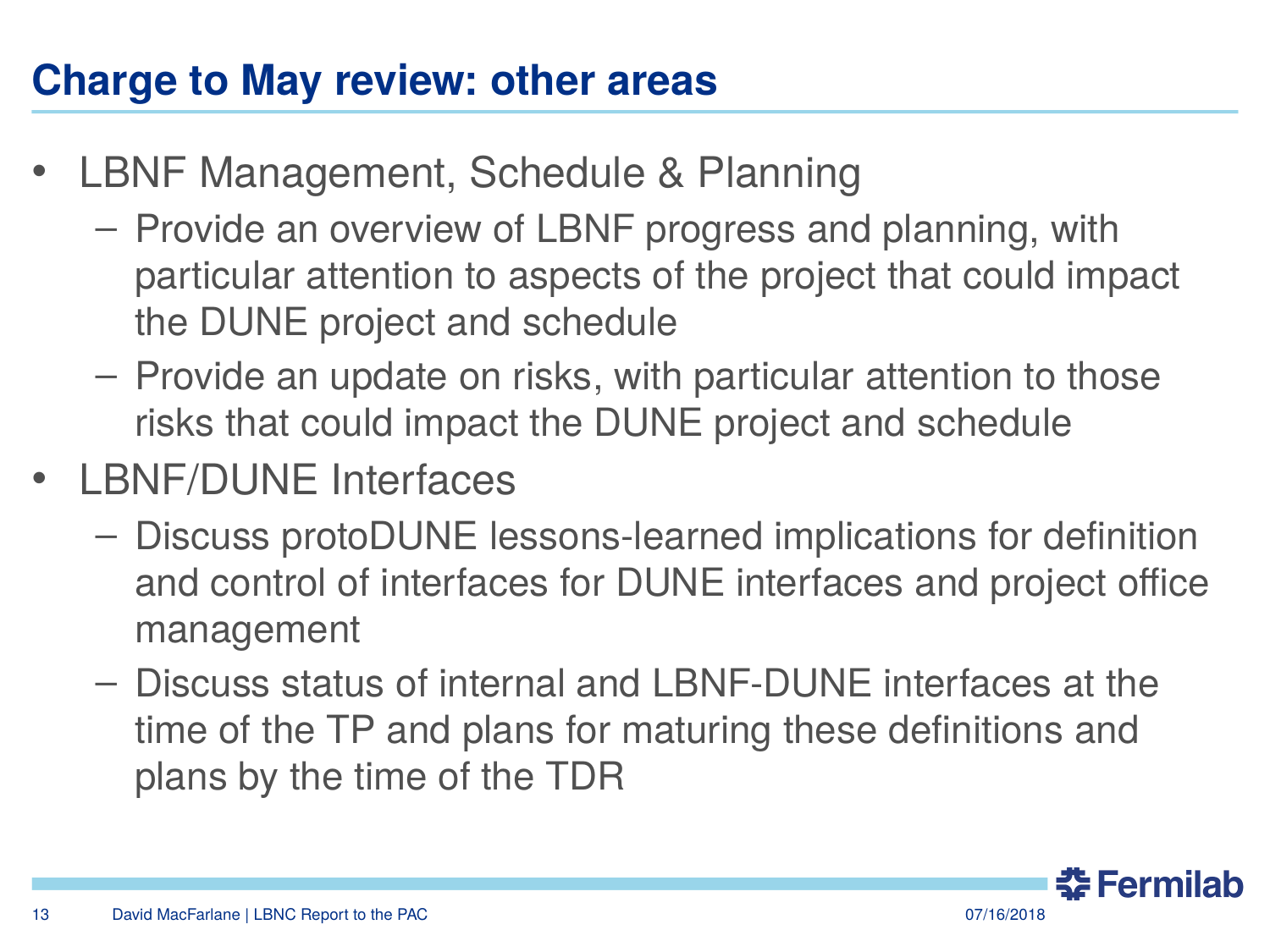

# Charge to May review: other areas
LBNF Management, Schedule & Planning
Provide an overview of LBNF progress and planning, with particular attention to aspects of the project that could impact the DUNE project and schedule
Provide an update on risks, with particular attention to those risks that could impact the DUNE project and schedule
LBNF/DUNE Interfaces
Discuss protoDUNE lessons-learned implications for definition and control of interfaces for DUNE interfaces and project office management
Discuss status of internal and LBNF-DUNE interfaces at the time of the TP and plans for maturing these definitions and plans by the time of the TDR

13
David MacFarlane | LBNC Report to the PAC
07/16/2018